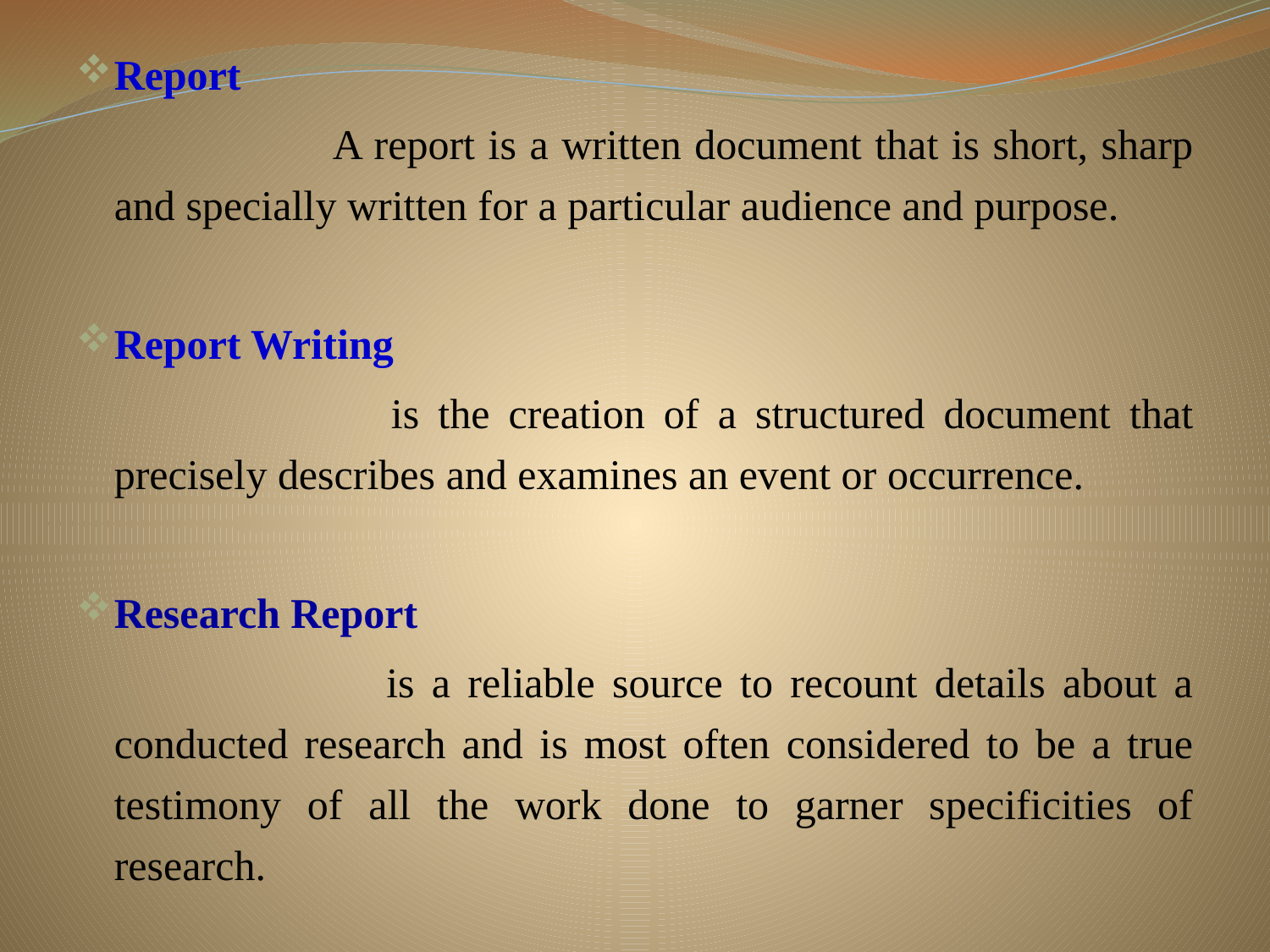

Report
		       A report is a written document that is short, sharp and specially written for a particular audience and purpose.

Report Writing
		        is the creation of a structured document that precisely describes and examines an event or occurrence.

Research Report
 		        is a reliable source to recount details about a conducted research and is most often considered to be a true testimony of all the work done to garner specificities of research.